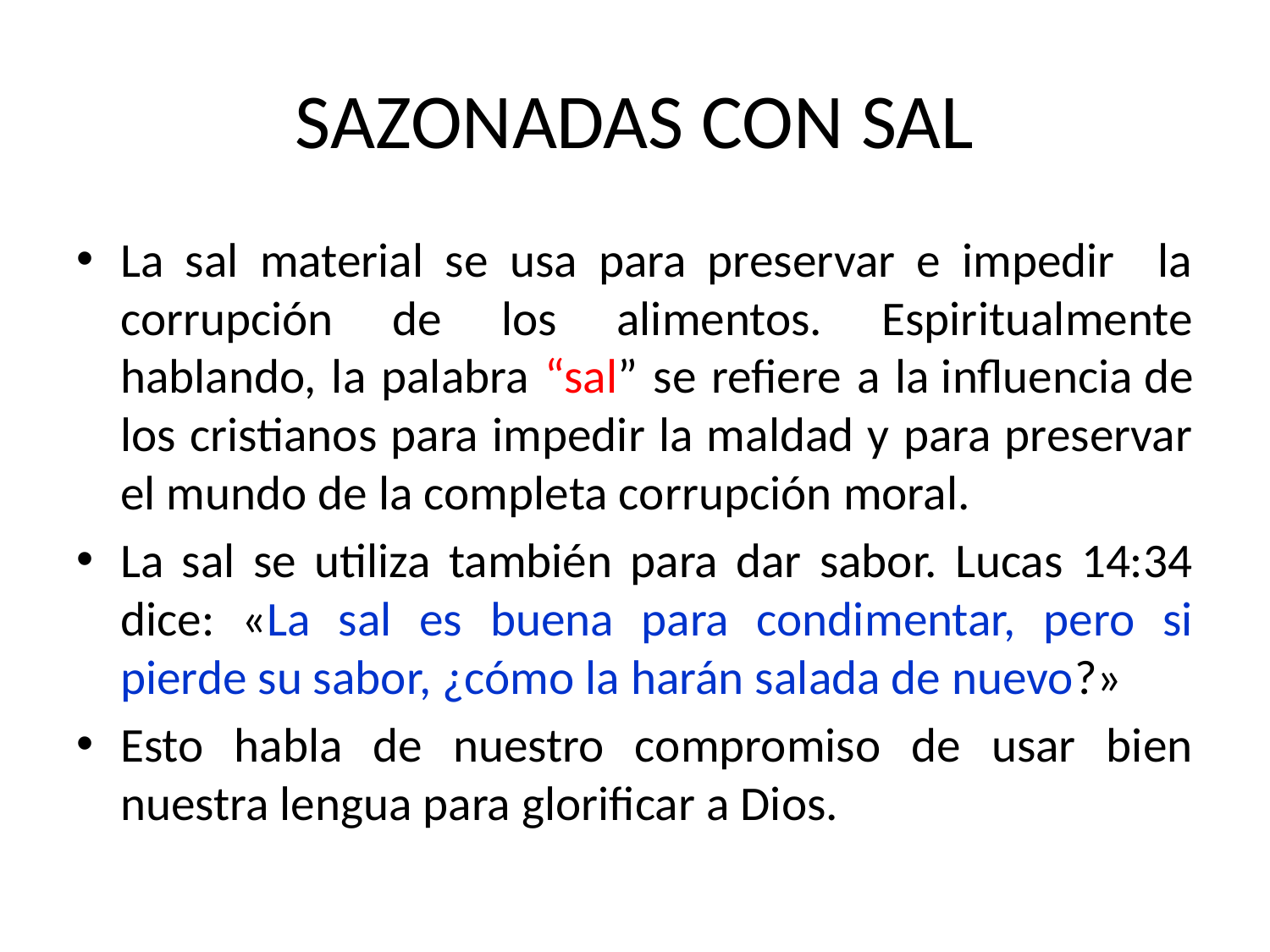

# SAZONADAS CON SAL
La sal material se usa para preservar e impedir  la corrupción de los alimentos. Espiritualmente hablando, la palabra “sal” se refiere a la influencia de los cristianos para impedir la maldad y para preservar el mundo de la completa co­rrupción moral.
La sal se utiliza también para dar sabor. Lucas 14:34 dice: «La sal es buena para condimentar, pero si pierde su sabor, ¿cómo la harán salada de nuevo?»
Esto habla de nuestro compromiso de usar bien nuestra lengua para glorificar a Dios.